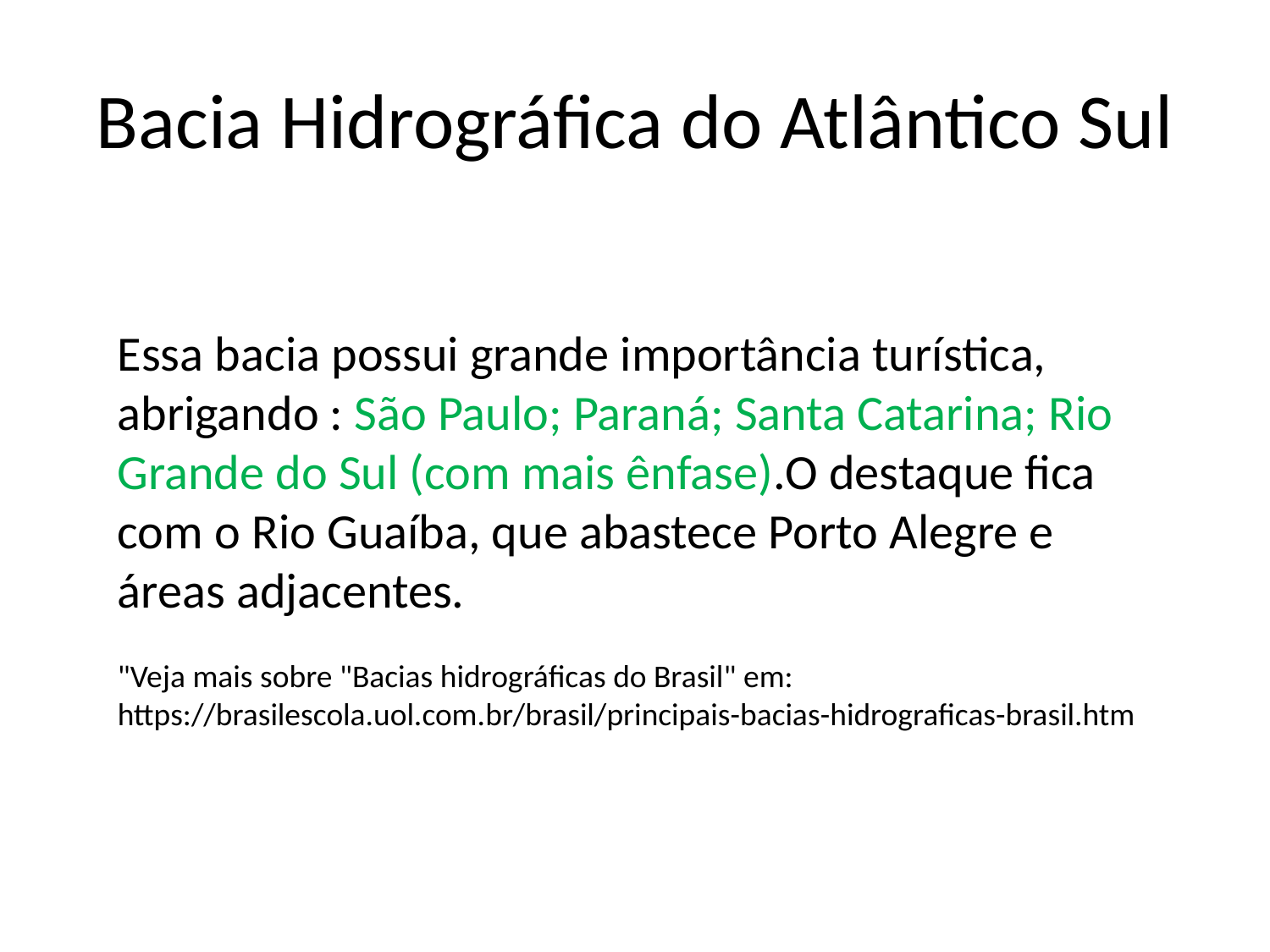

# Bacia Hidrográfica do Atlântico Sul
Essa bacia possui grande importância turística, abrigando : São Paulo; Paraná; Santa Catarina; Rio Grande do Sul (com mais ênfase).O destaque fica com o Rio Guaíba, que abastece Porto Alegre e áreas adjacentes.

"Veja mais sobre "Bacias hidrográficas do Brasil" em: https://brasilescola.uol.com.br/brasil/principais-bacias-hidrograficas-brasil.htm